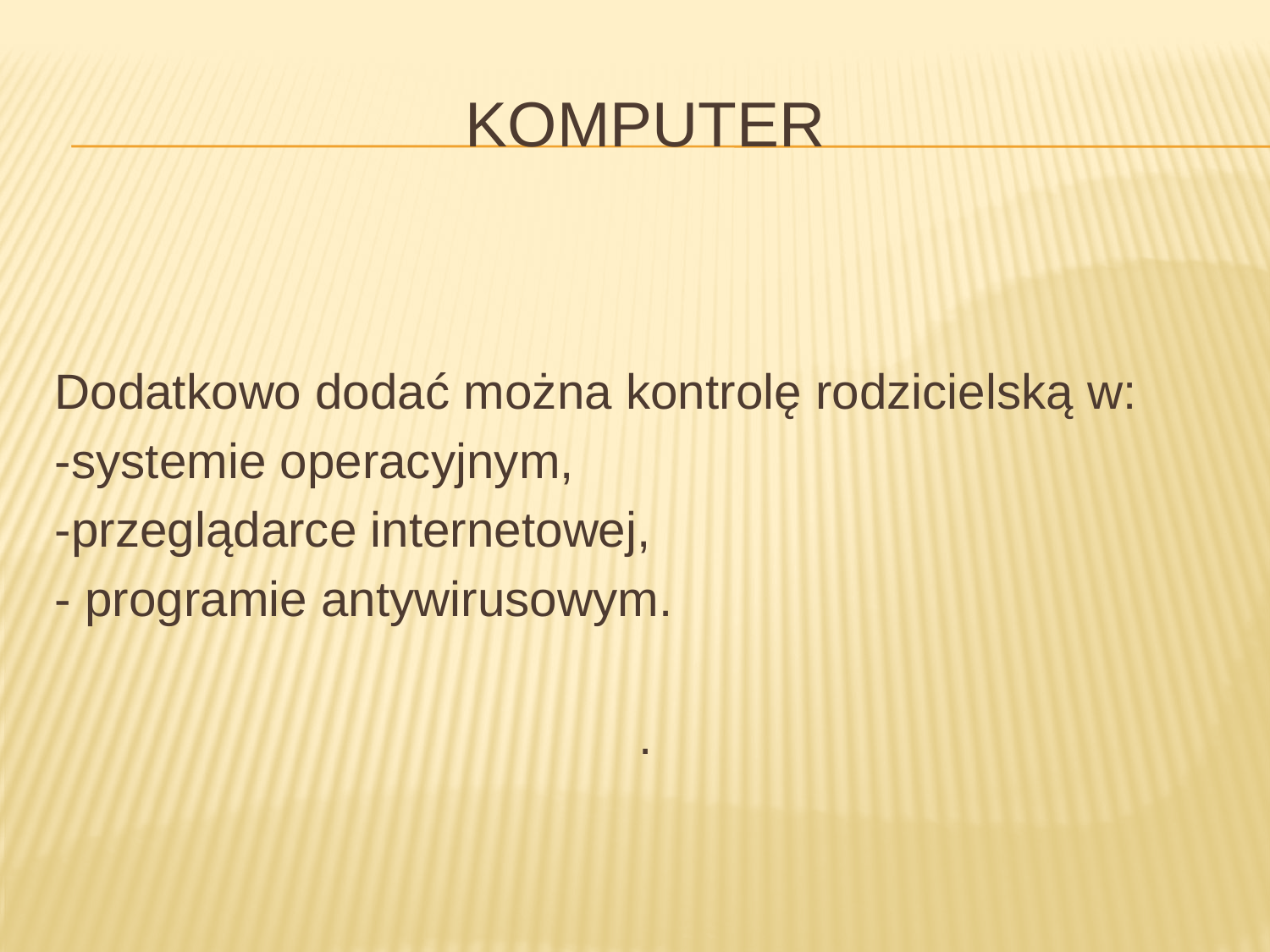

# komputer

Dodatkowo dodać można kontrolę rodzicielską w:
-systemie operacyjnym,
-przeglądarce internetowej,
- programie antywirusowym.

.